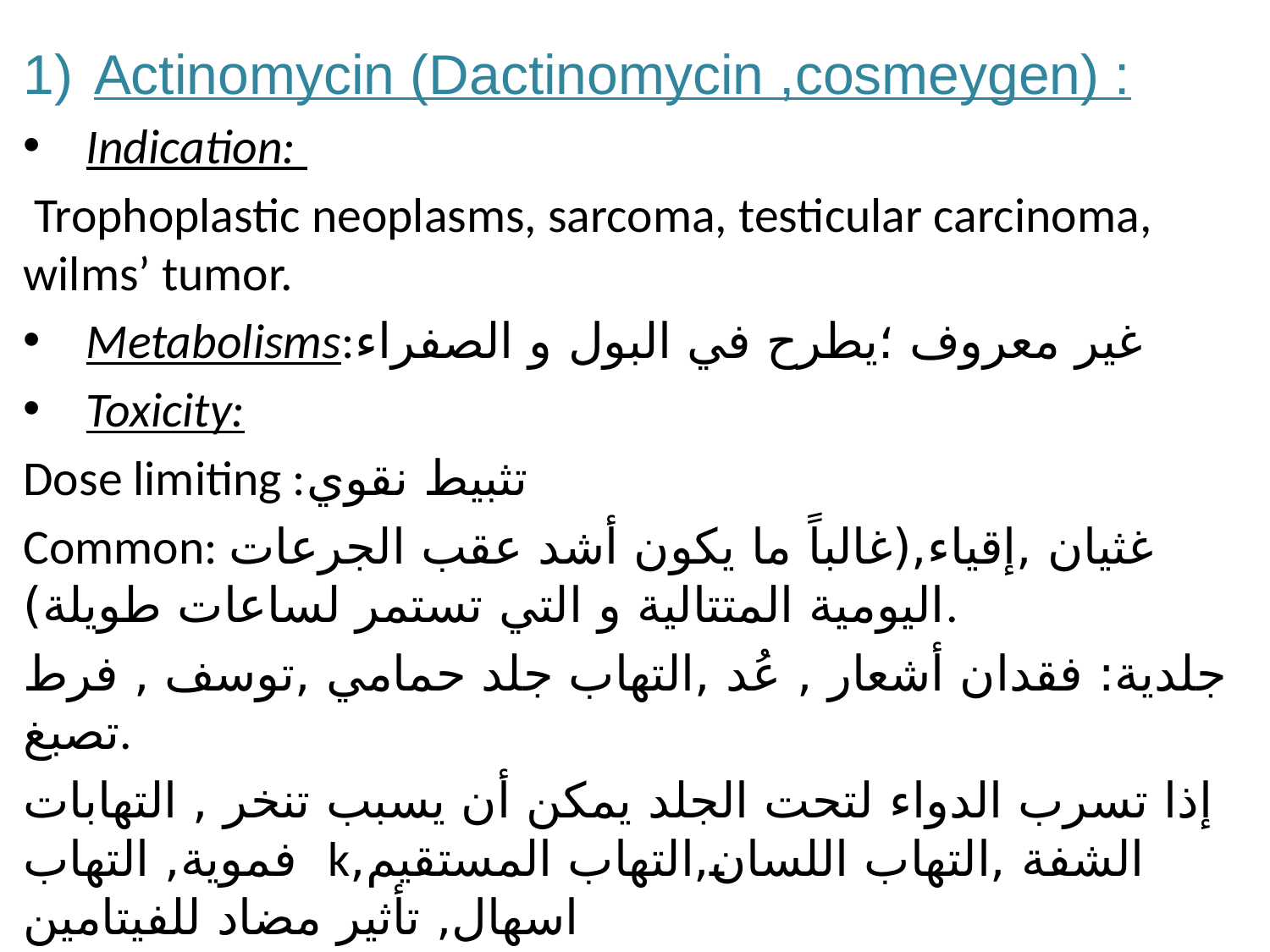

Actinomycin (Dactinomycin ,cosmeygen) :
Indication:
 Trophoplastic neoplasms, sarcoma, testicular carcinoma, wilms’ tumor.
Metabolisms:غير معروف ؛يطرح في البول و الصفراء
Toxicity:
Dose limiting :تثبيط نقوي
Common: غثيان ,إقياء,(غالباً ما يكون أشد عقب الجرعات اليومية المتتالية و التي تستمر لساعات طويلة).
جلدية: فقدان أشعار , عُد ,التهاب جلد حمامي ,توسف , فرط تصبغ.
إذا تسرب الدواء لتحت الجلد يمكن أن يسبب تنخر , التهابات فموية, التهاب  kالشفة ,التهاب اللسان,التهاب المستقيم, اسهال, تأثير مضاد للفيتامين